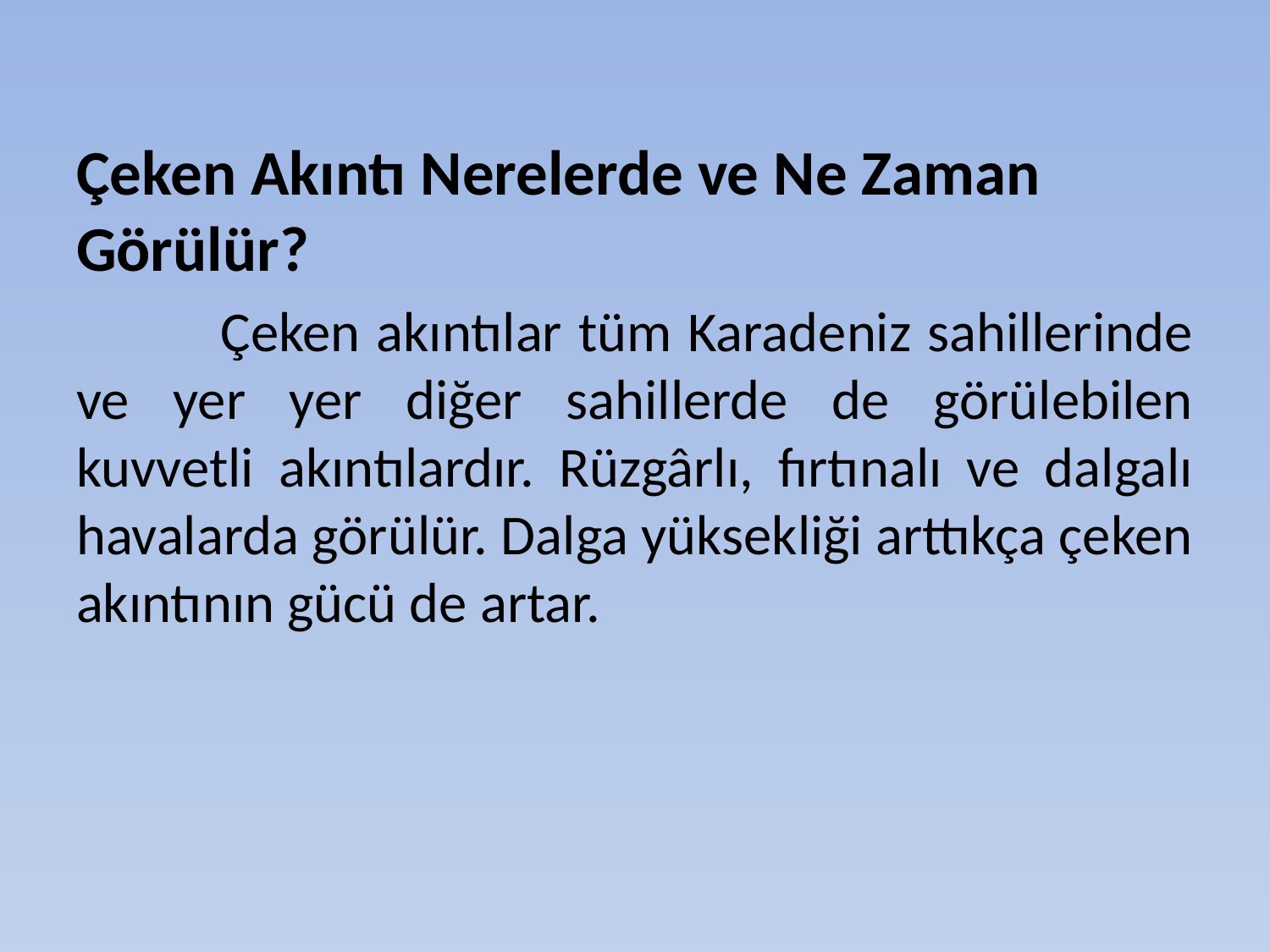

Çeken Akıntı Nerelerde ve Ne Zaman Görülür?
         Çeken akıntılar tüm Karadeniz sahillerinde ve yer yer diğer sahillerde de görülebilen kuvvetli akıntılardır. Rüzgârlı, fırtınalı ve dalgalı havalarda görülür. Dalga yüksekliği arttıkça çeken akıntının gücü de artar.